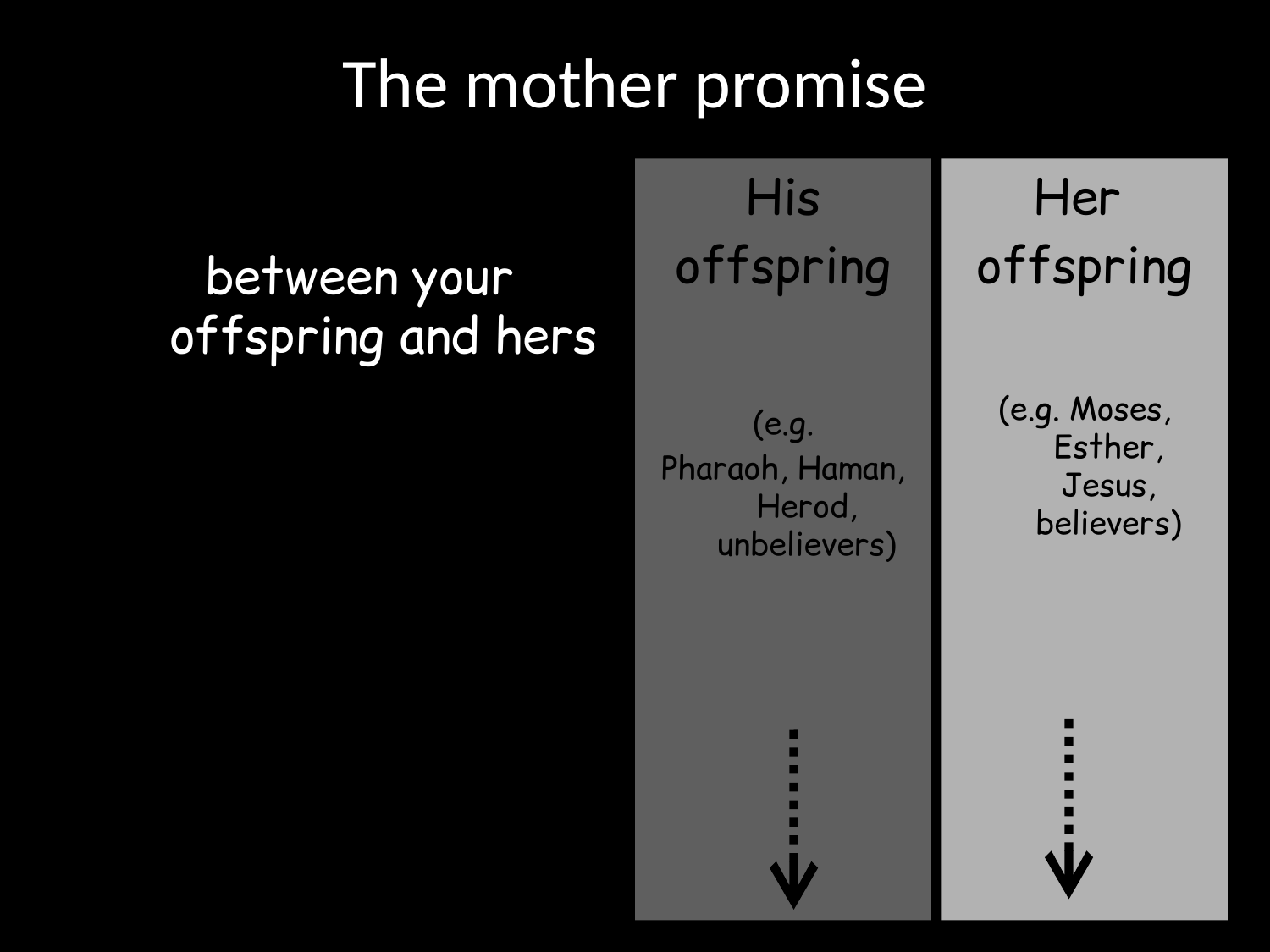

# The mother promise
His
offspring

(e.g.
Pharaoh, Haman, Herod, unbelievers)

Her
offspring

(e.g. Moses, Esther, Jesus, believers)

between your offspring and hers